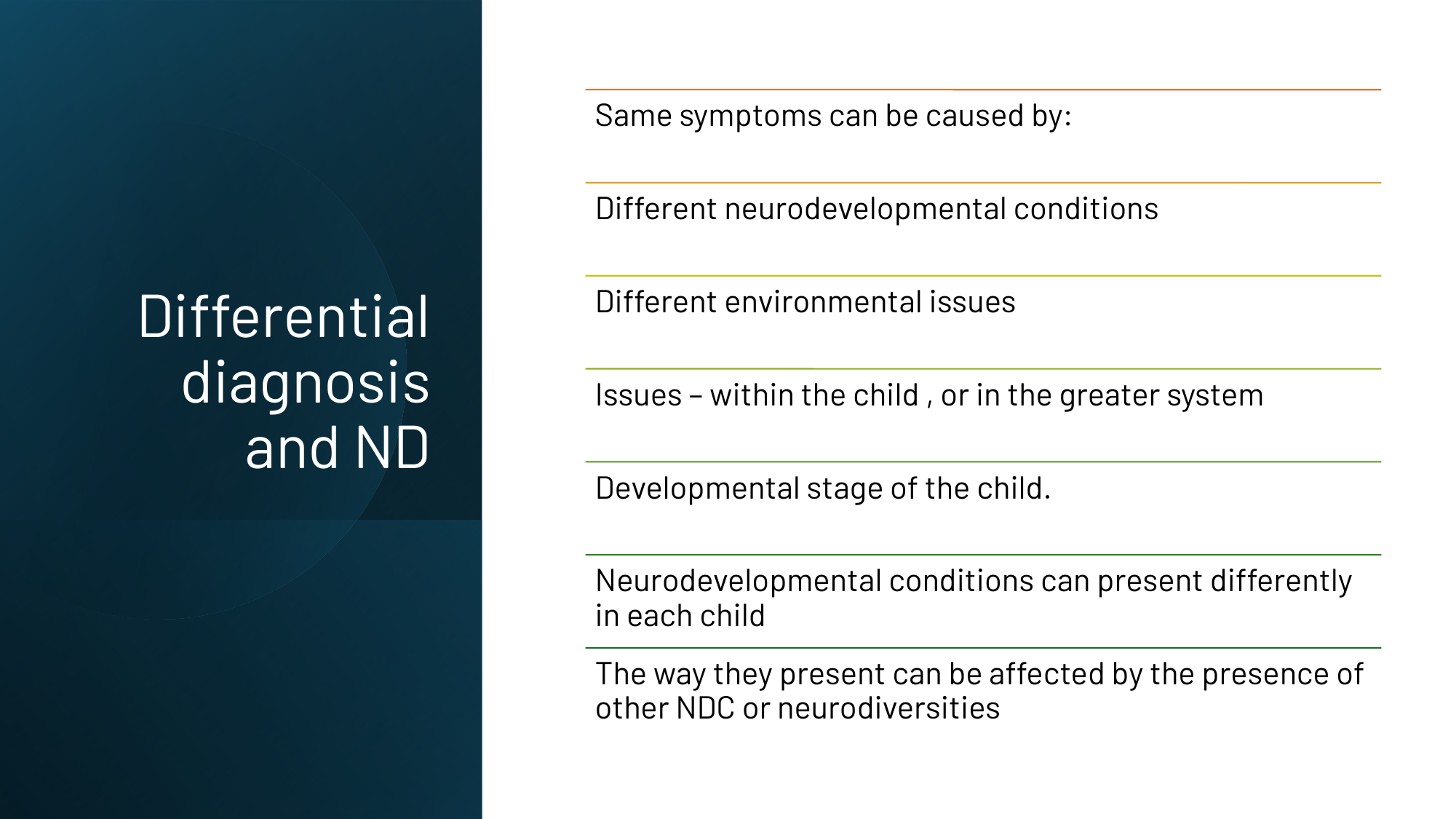

Same symptoms can be caused by:
Different neurodevelopmental conditions
Different environmental issues
Issues – within the child , or in the greater system
Developmental stage of the child.
Neurodevelopmental conditions can present differently in each child
The way they present can be affected by the presence of other NDC or neurodiversities

# Differential diagnosis and ND